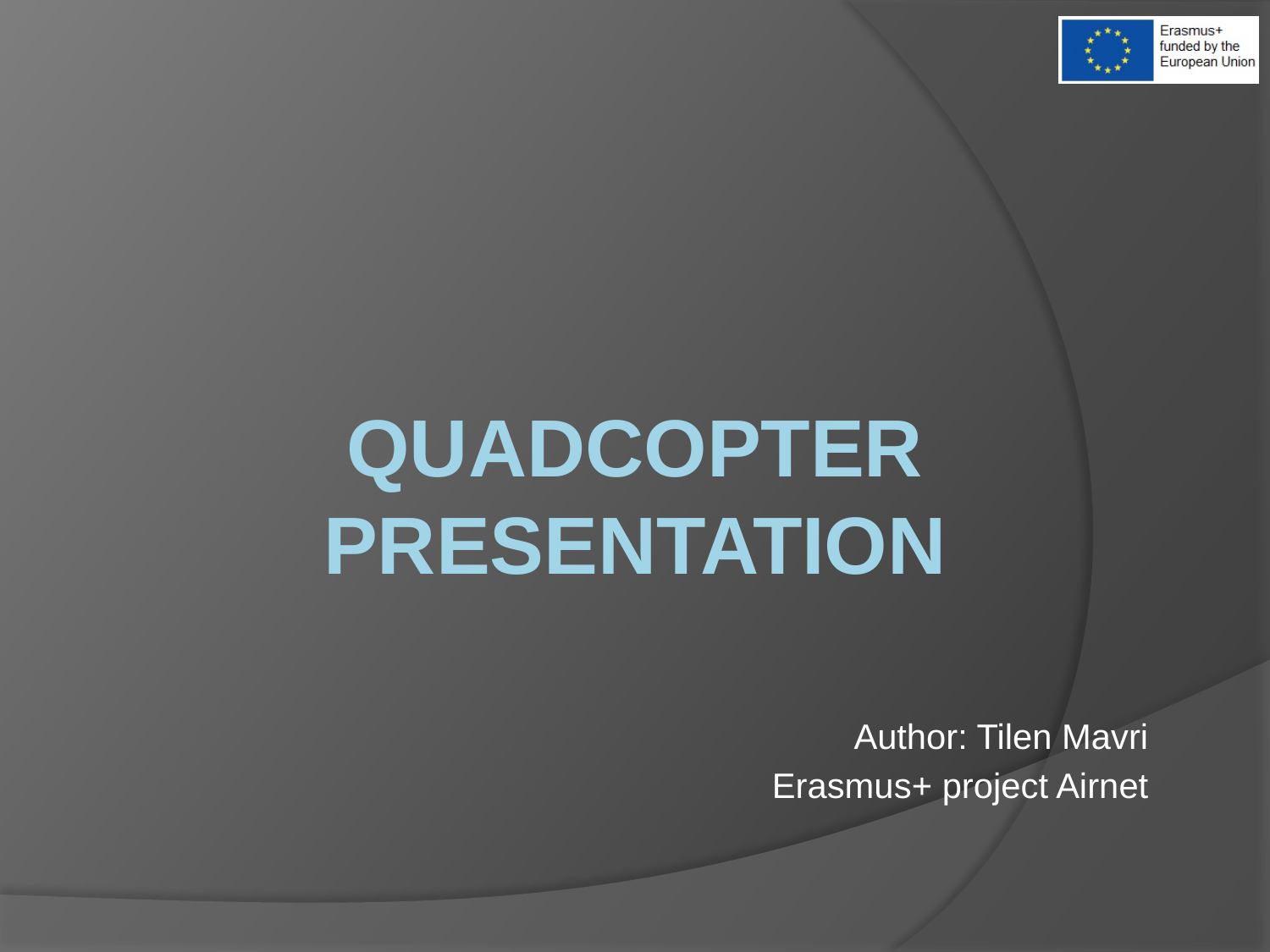

# QUADCOPTER PRESENTATION
Author: Tilen Mavri
Erasmus+ project Airnet